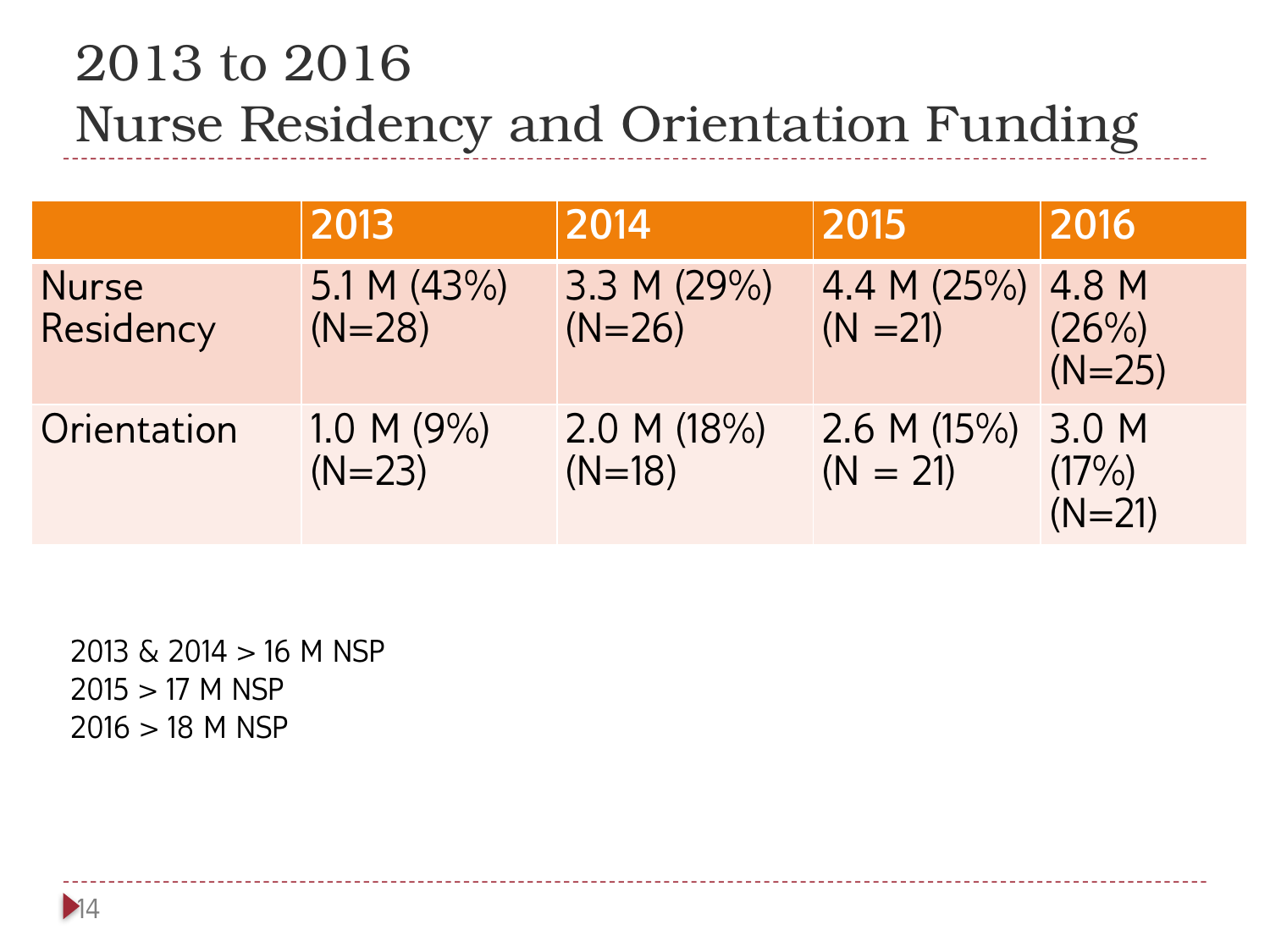

# 2013 to 2016 Nurse Residency and Orientation Funding
|  | 2013 | 2014 | 2015 | 2016 |
| --- | --- | --- | --- | --- |
| Nurse Residency | 5.1 M (43%) (N=28) | 3.3 M (29%) (N=26) | 4.4 M (25%) (N =21) | 4.8 M (26%) (N=25) |
| Orientation | 1.0 M (9%) (N=23) | 2.0 M (18%) (N=18) | 2.6 M (15%) (N = 21) | 3.0 M (17%) (N=21) |
2013 & 2014 > 16 M NSP
2015 > 17 M NSP
2016 > 18 M NSP